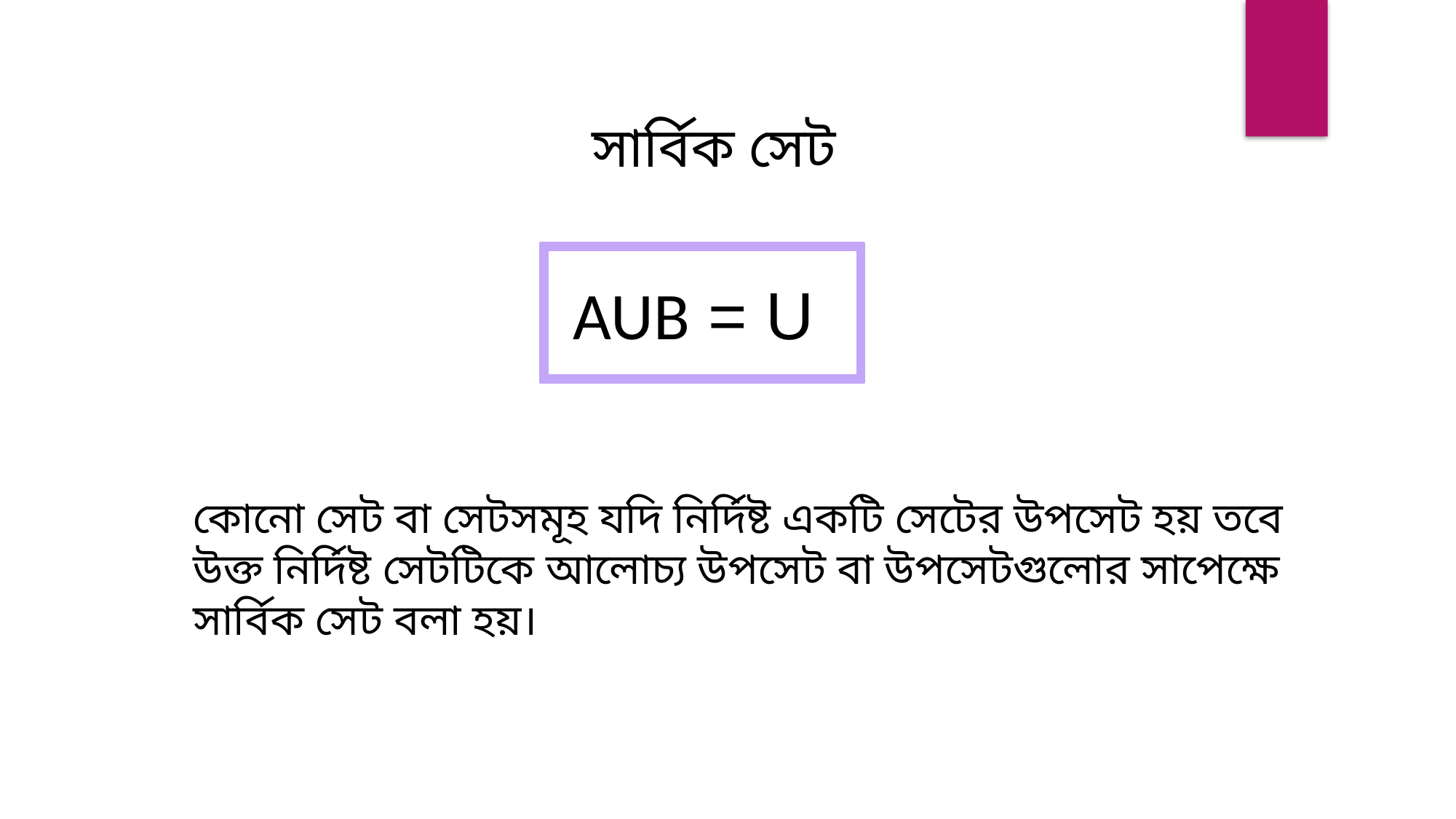

সার্বিক সেট

AUB = U
কোনো সেট বা সেটসমূহ যদি নির্দিষ্ট একটি সেটের উপসেট হয় তবে উক্ত নির্দিষ্ট সেটটিকে আলোচ্য উপসেট বা উপসেটগুলোর সাপেক্ষে সার্বিক সেট বলা হয়।